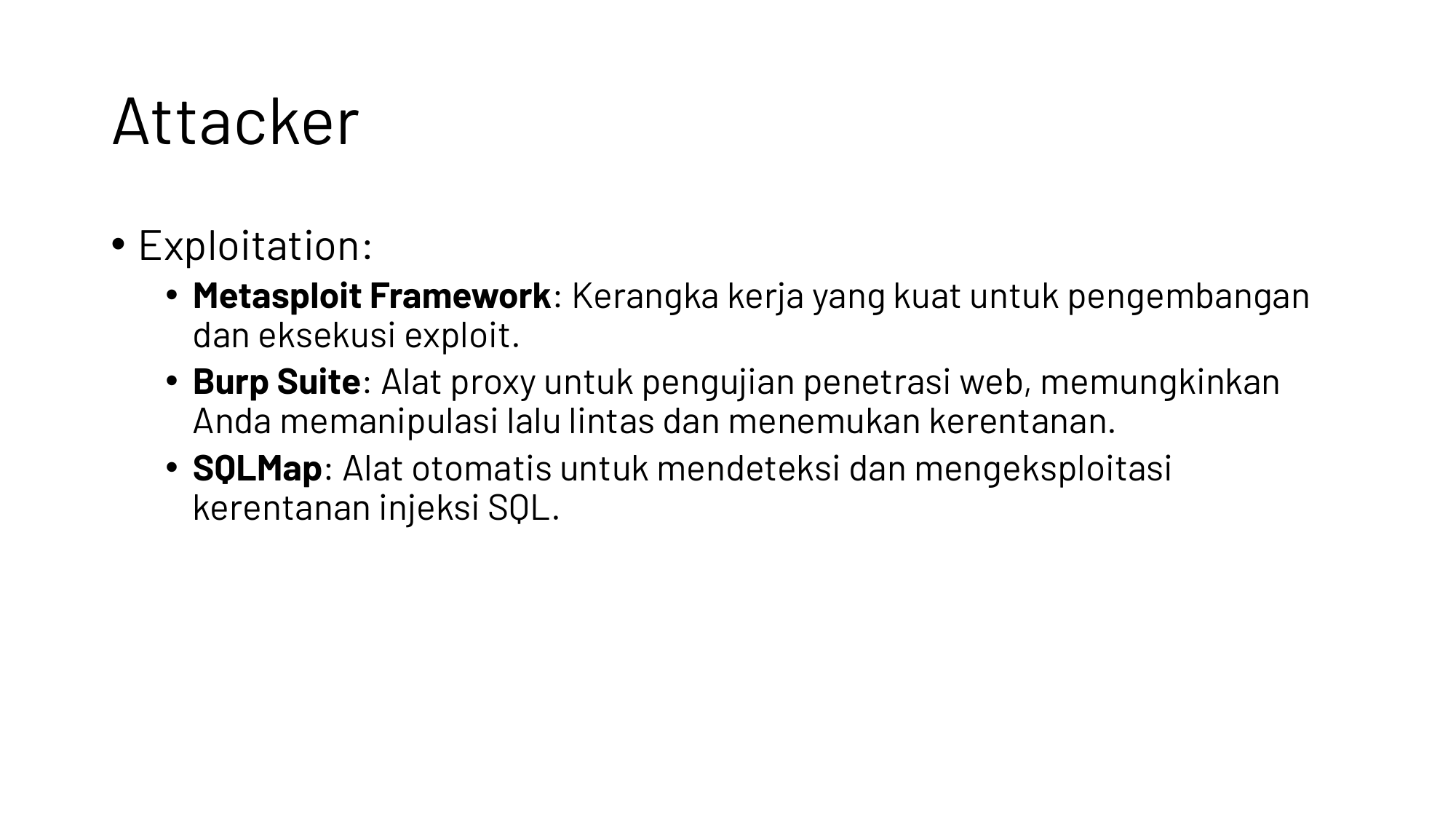

# Attacker
Exploitation:
Metasploit Framework: Kerangka kerja yang kuat untuk pengembangan dan eksekusi exploit.
Burp Suite: Alat proxy untuk pengujian penetrasi web, memungkinkan Anda memanipulasi lalu lintas dan menemukan kerentanan.
SQLMap: Alat otomatis untuk mendeteksi dan mengeksploitasi kerentanan injeksi SQL.